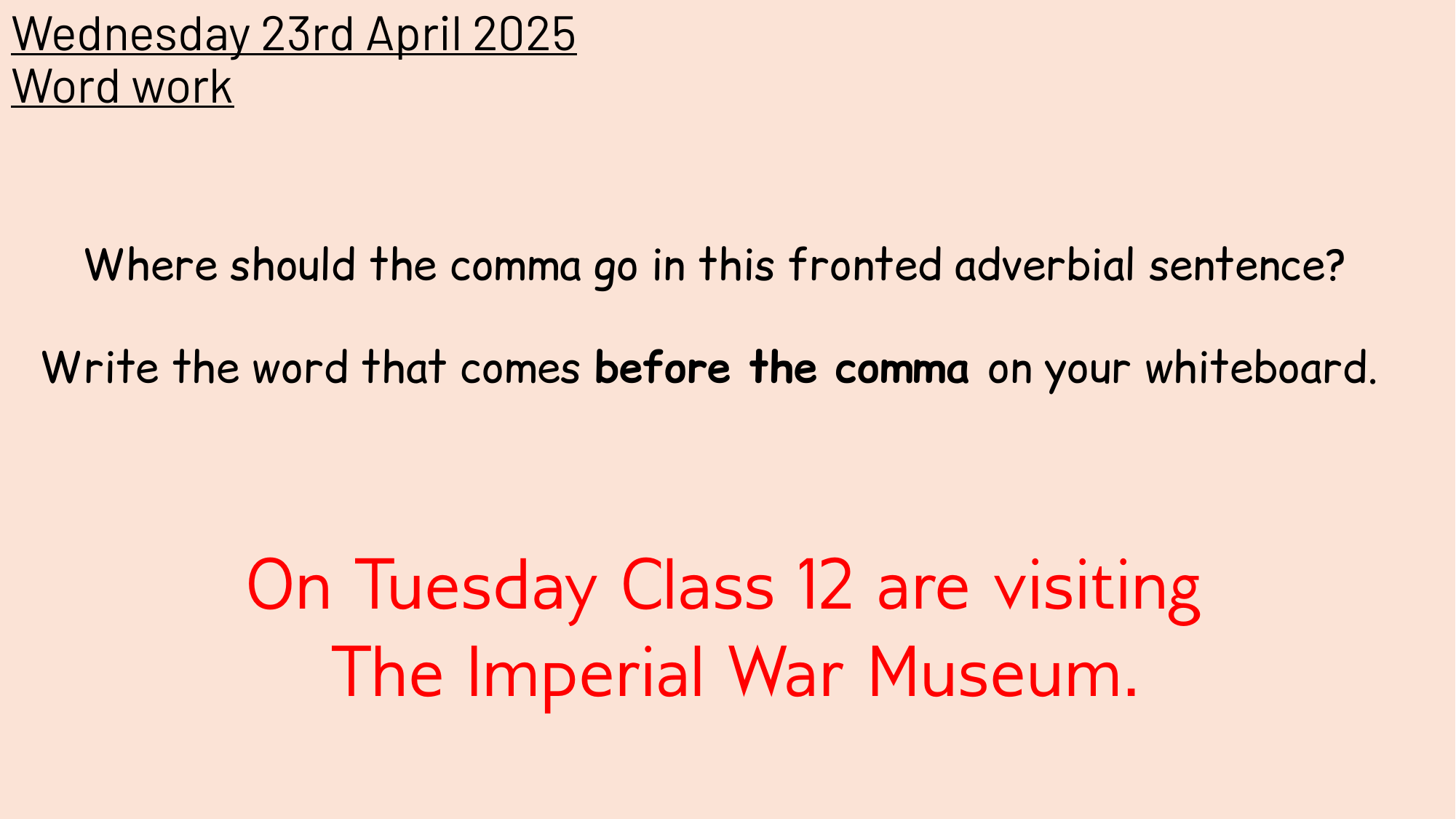

# Wednesday 23rd April 2025 Word work

 Where should the comma go in this fronted adverbial sentence?

Write the word that comes before the comma on your whiteboard.
On Tuesday Class 12 are visiting
The Imperial War Museum.